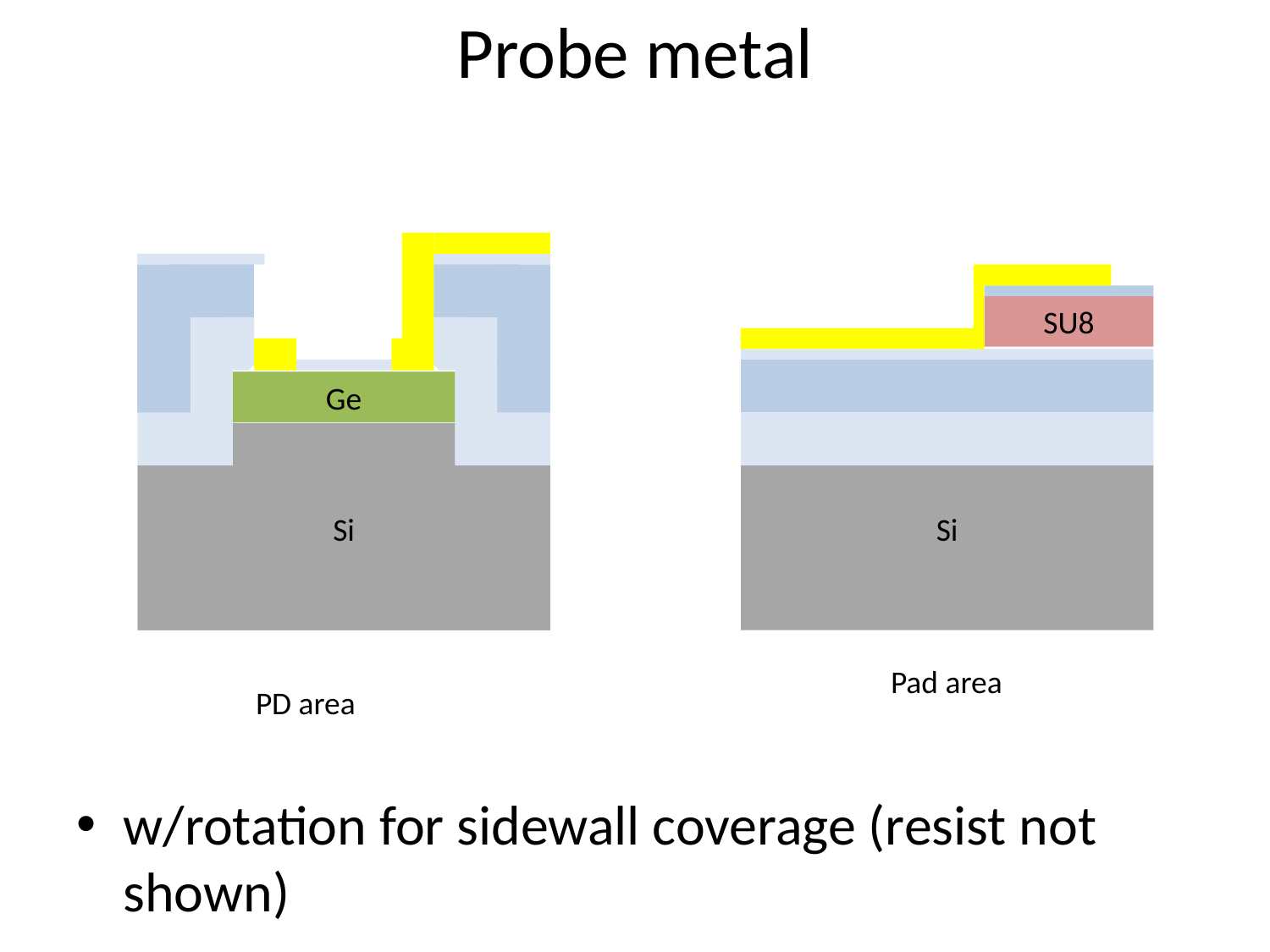

# Probe metal

SU8

Ge
Ge

Si

Si

Si

Pad area
PD area
w/rotation for sidewall coverage (resist not shown)